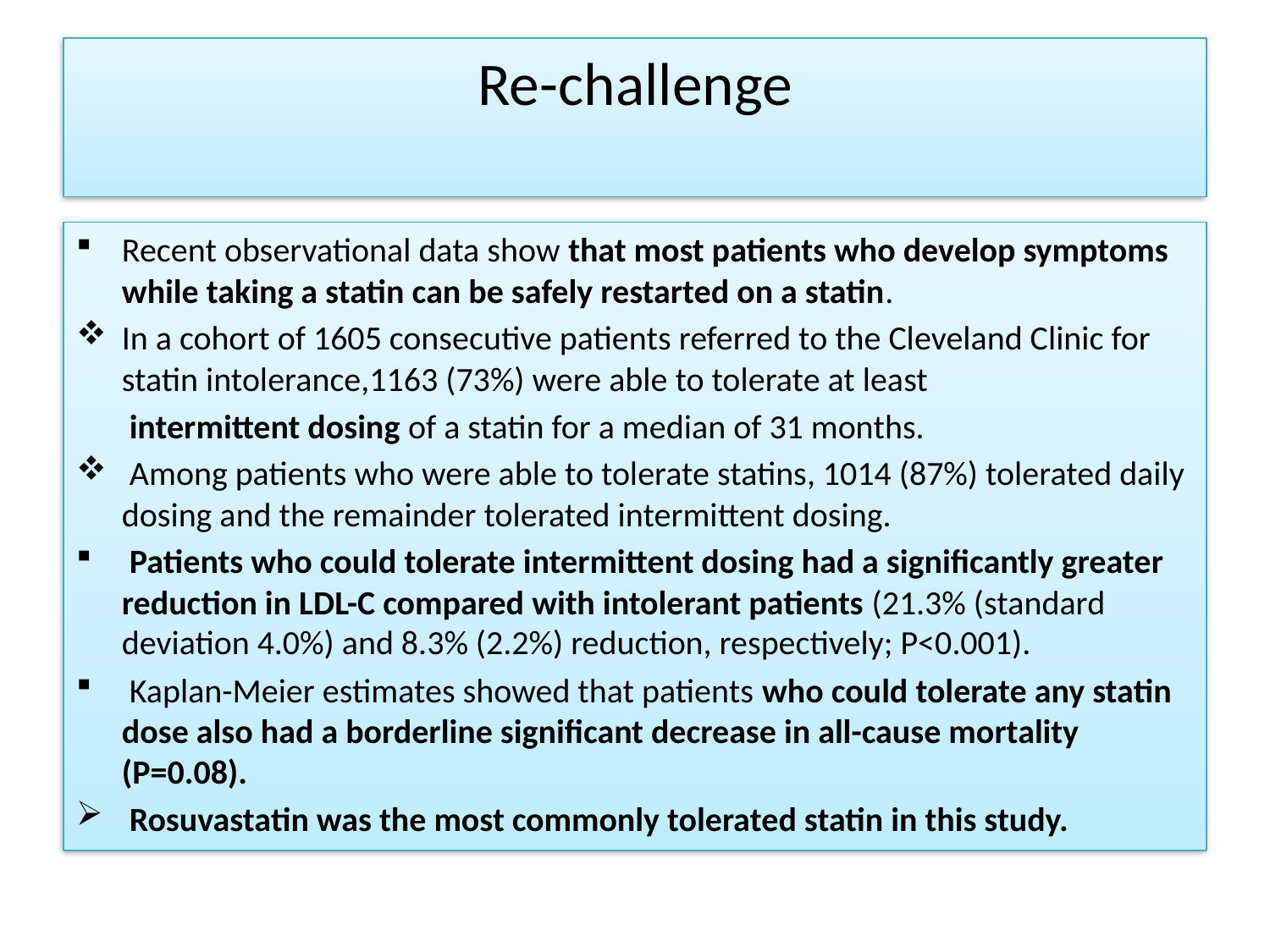

# Re-challenge
Recent observational data show that most patients who develop symptoms while taking a statin can be safely restarted on a statin.
In a cohort of 1605 consecutive patients referred to the Cleveland Clinic for statin intolerance,1163 (73%) were able to tolerate at least
       intermittent dosing of a statin for a median of 31 months.
 Among patients who were able to tolerate statins, 1014 (87%) tolerated daily dosing and the remainder tolerated intermittent dosing.
 Patients who could tolerate intermittent dosing had a significantly greater reduction in LDL-C compared with intolerant patients (21.3% (standard deviation 4.0%) and 8.3% (2.2%) reduction, respectively; P<0.001).
 Kaplan-Meier estimates showed that patients who could tolerate any statin dose also had a borderline significant decrease in all-cause mortality (P=0.08).
 Rosuvastatin was the most commonly tolerated statin in this study.